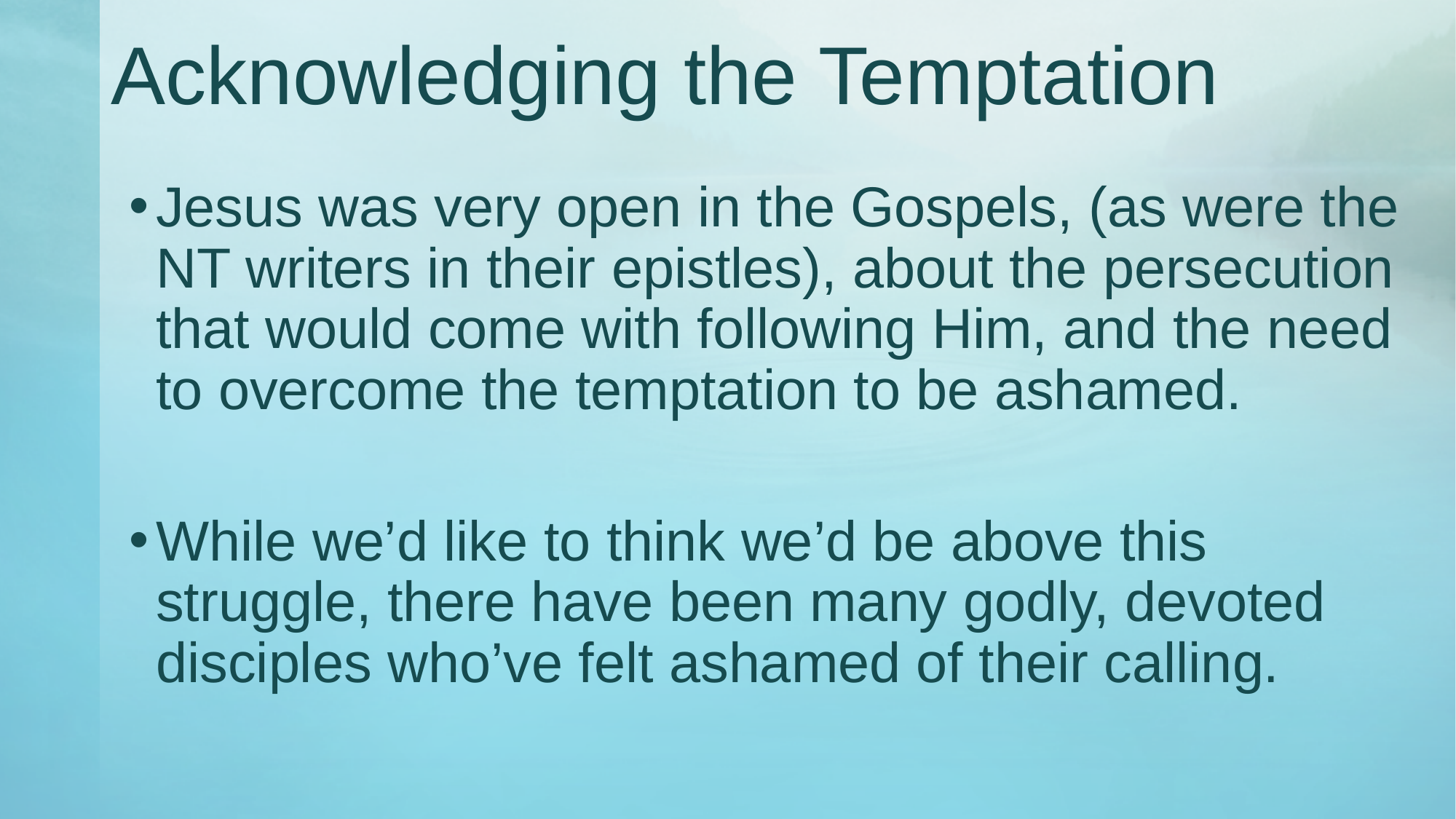

# Acknowledging the Temptation
Jesus was very open in the Gospels, (as were the NT writers in their epistles), about the persecution that would come with following Him, and the need to overcome the temptation to be ashamed.
While we’d like to think we’d be above this struggle, there have been many godly, devoted disciples who’ve felt ashamed of their calling.